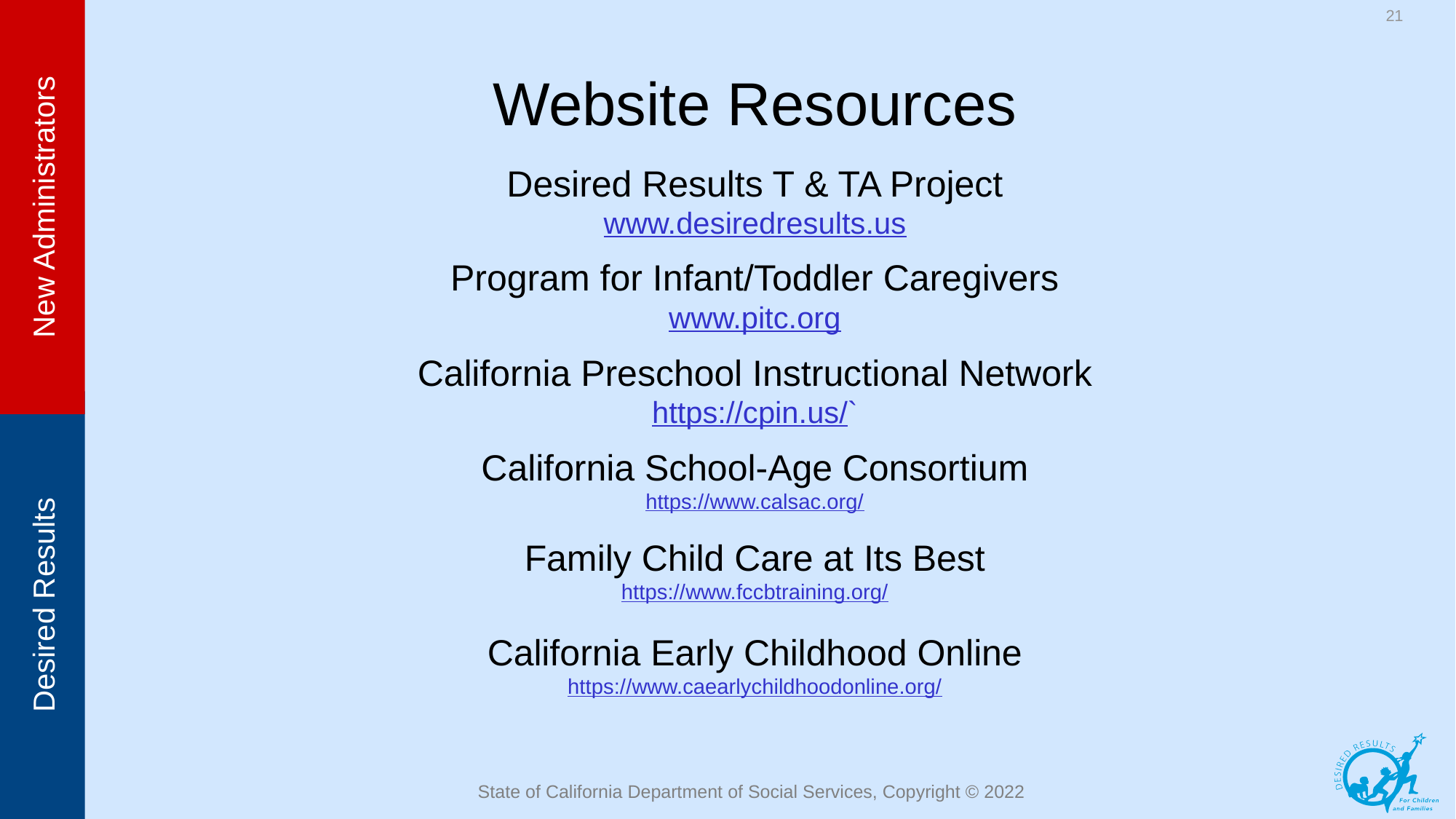

21
# Website Resources
Desired Results T & TA Project
www.desiredresults.us

Program for Infant/Toddler Caregivers
www.pitc.org

California Preschool Instructional Network
https://cpin.us/`

California School-Age Consortium
https://www.calsac.org/

Family Child Care at Its Best
https://www.fccbtraining.org/

California Early Childhood Online
https://www.caearlychildhoodonline.org/

State of California Department of Social Services, Copyright © 2022